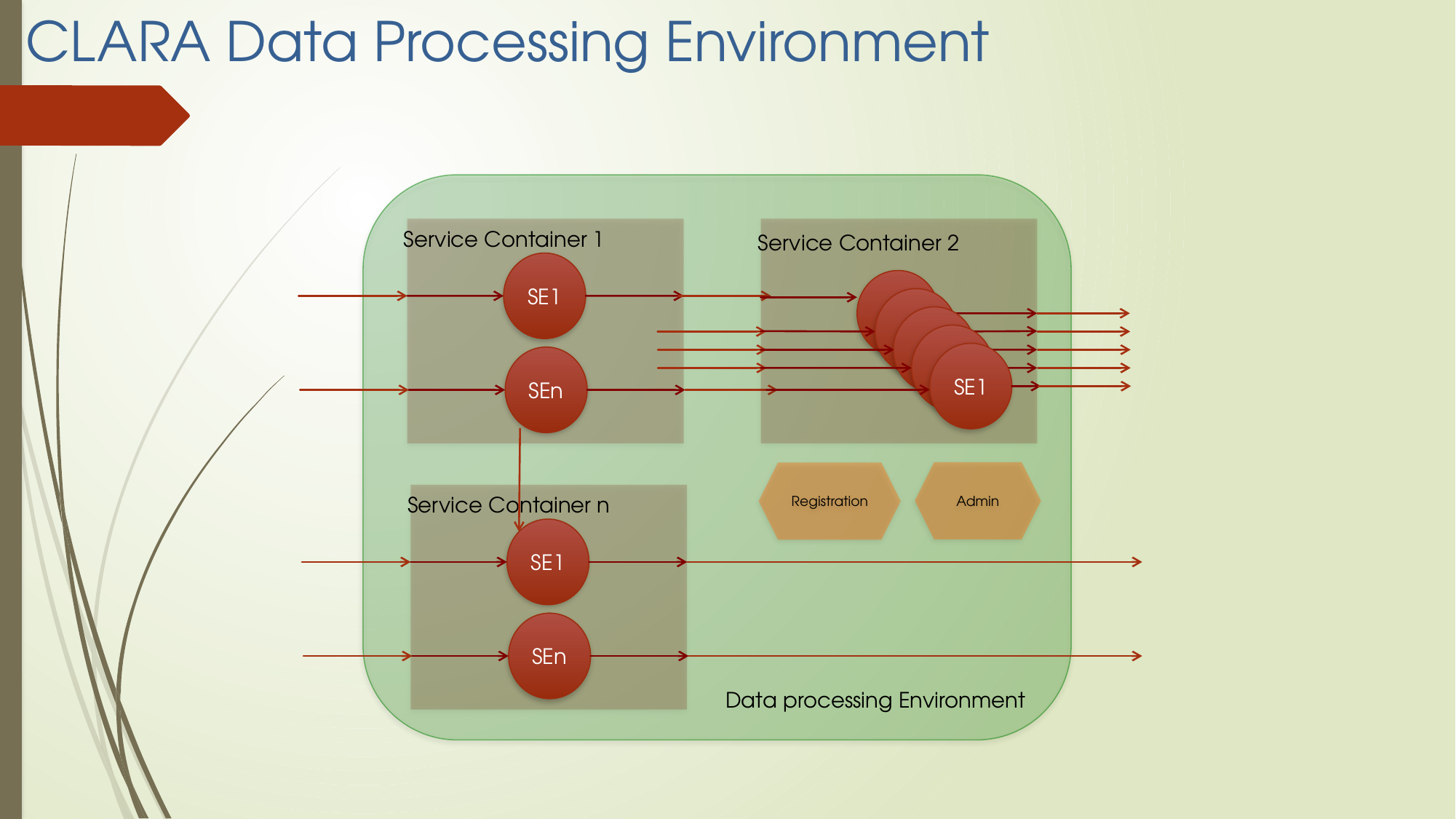

# CLARA Data Processing Environment

Service Container 1
Service Container 2
SE1
SE
SE
SE
SE1
SE1
SEn
Admin
Registration

Service Container n
SE1
SEn
Data processing Environment